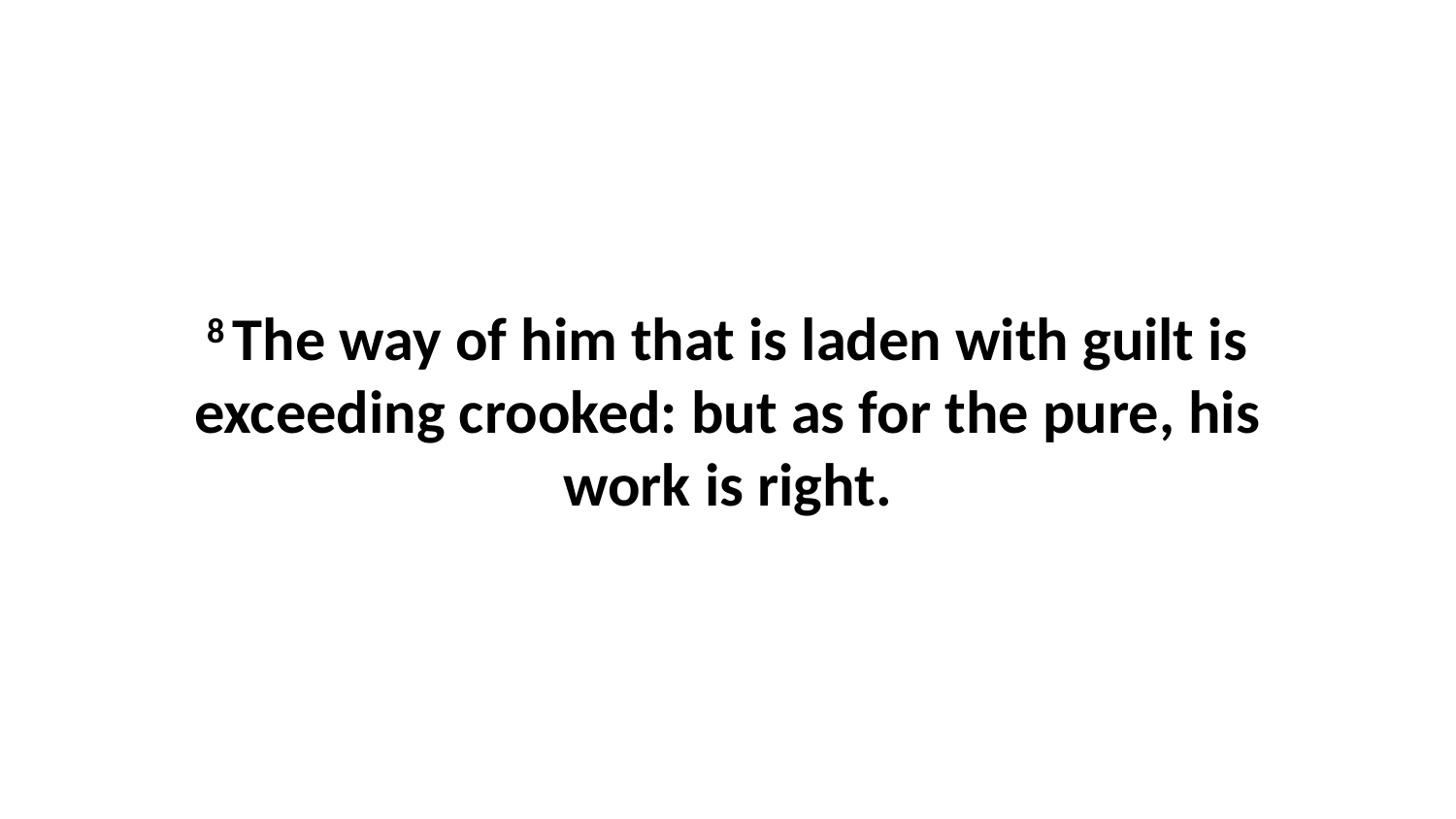

8 The way of him that is laden with guilt is exceeding crooked: but as for the pure, his work is right.